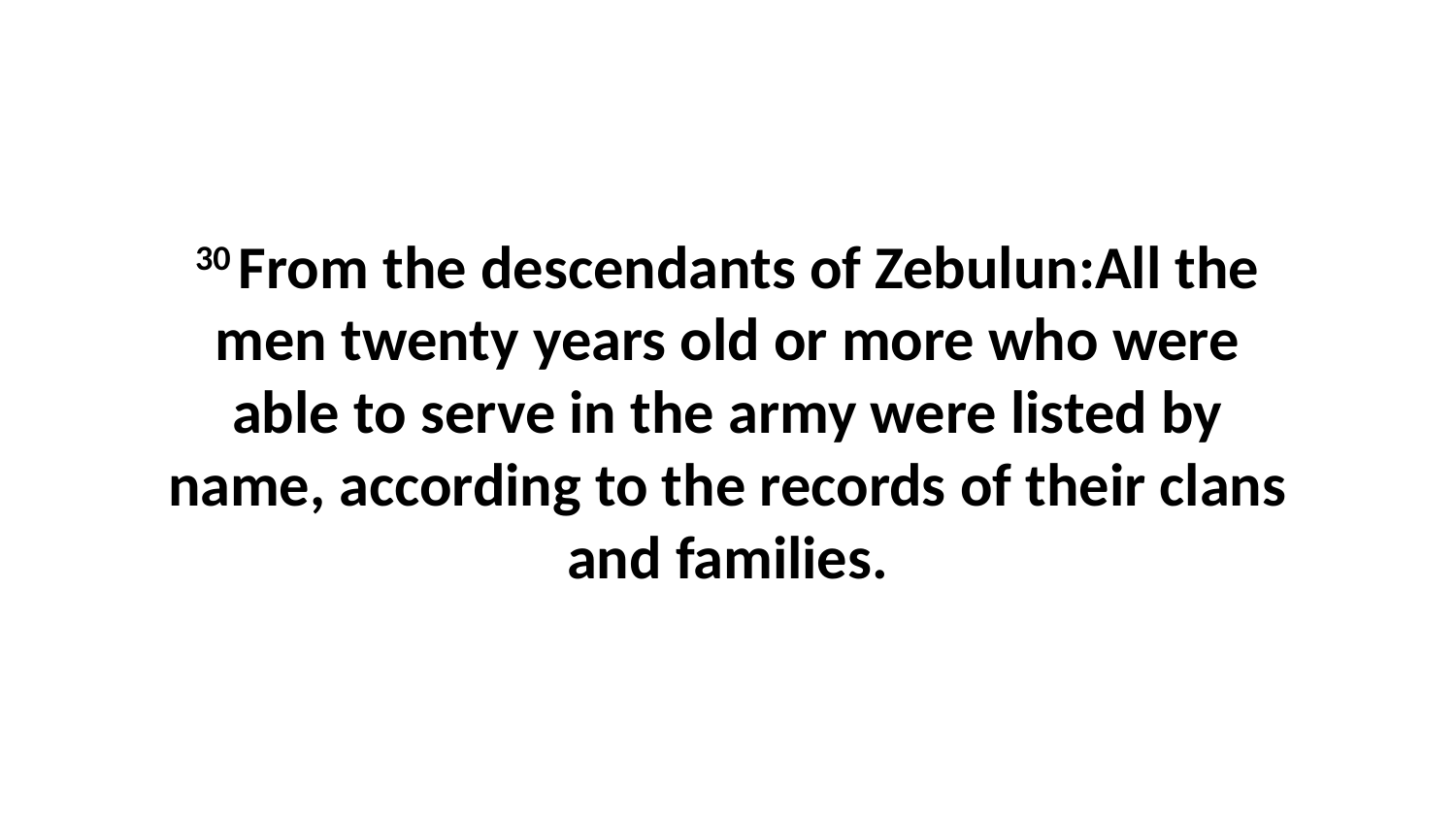

30 From the descendants of Zebulun:All the men twenty years old or more who were able to serve in the army were listed by name, according to the records of their clans and families.